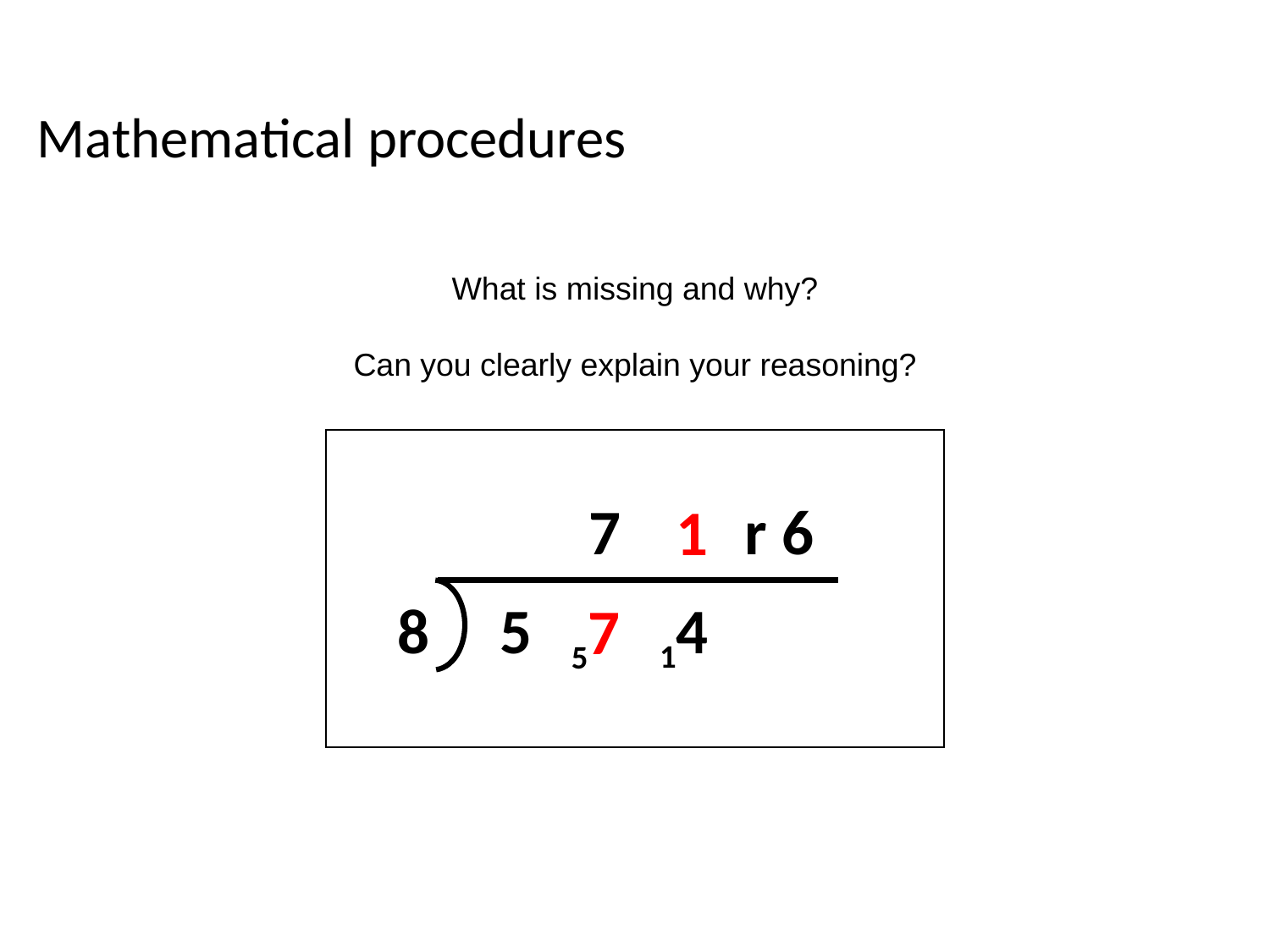

Mathematical procedures
What is missing and why?

Can you clearly explain your reasoning?

7
?
r 6

14
8
5
5?

1
57